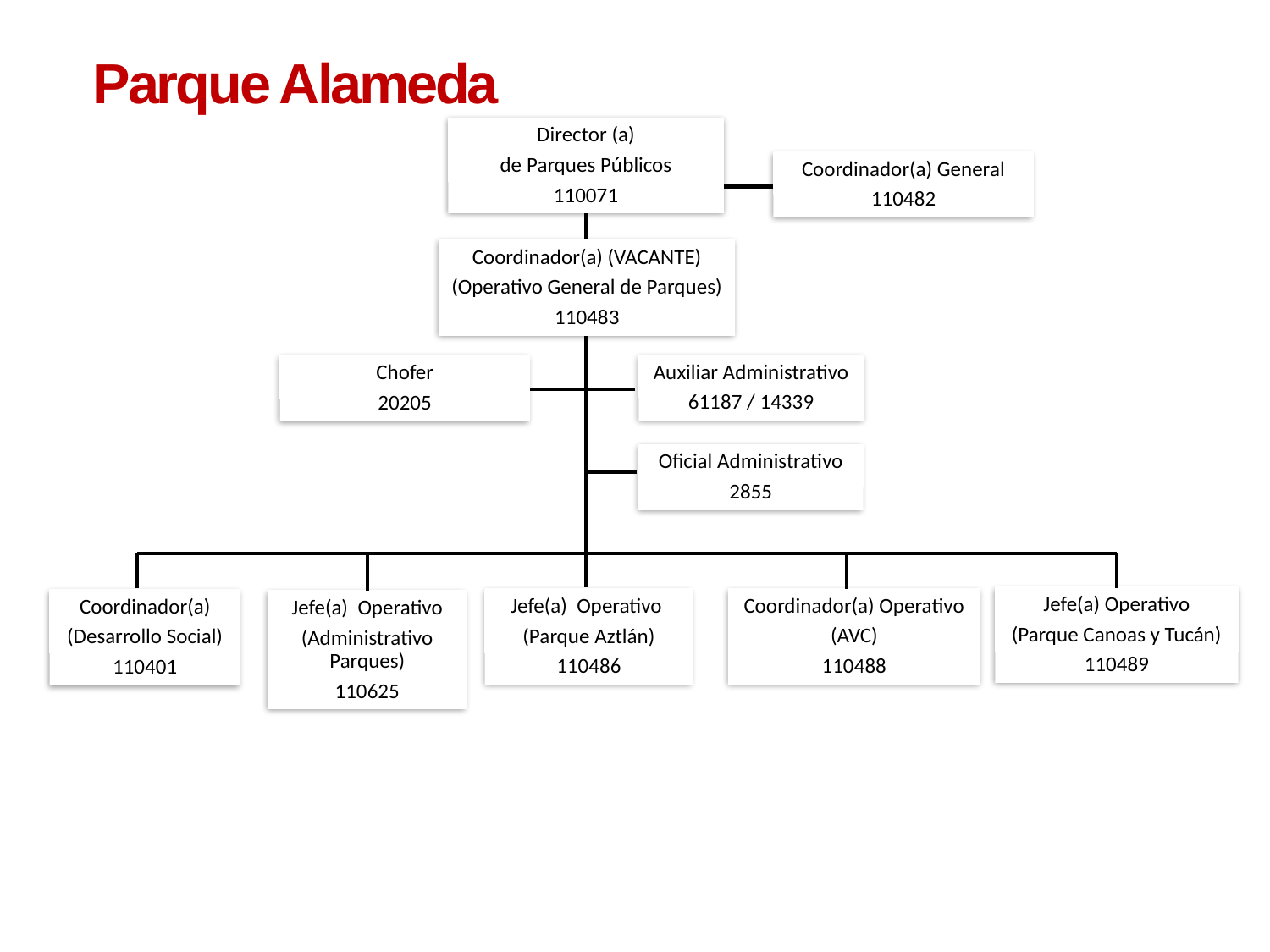

Parque Alameda
Director (a)
de Parques Públicos
110071
Coordinador(a) General
110482
Coordinador(a) (VACANTE)
(Operativo General de Parques)
110483
Auxiliar Administrativo
61187 / 14339
Chofer
20205
Oficial Administrativo
2855
Jefe(a) Operativo
(Parque Canoas y Tucán)
110489
Coordinador(a) Operativo
(AVC)
110488
Jefe(a)  Operativo
(Parque Aztlán)
110486
Coordinador(a)
(Desarrollo Social)
110401
 Jefe(a)  Operativo
(Administrativo Parques)
110625